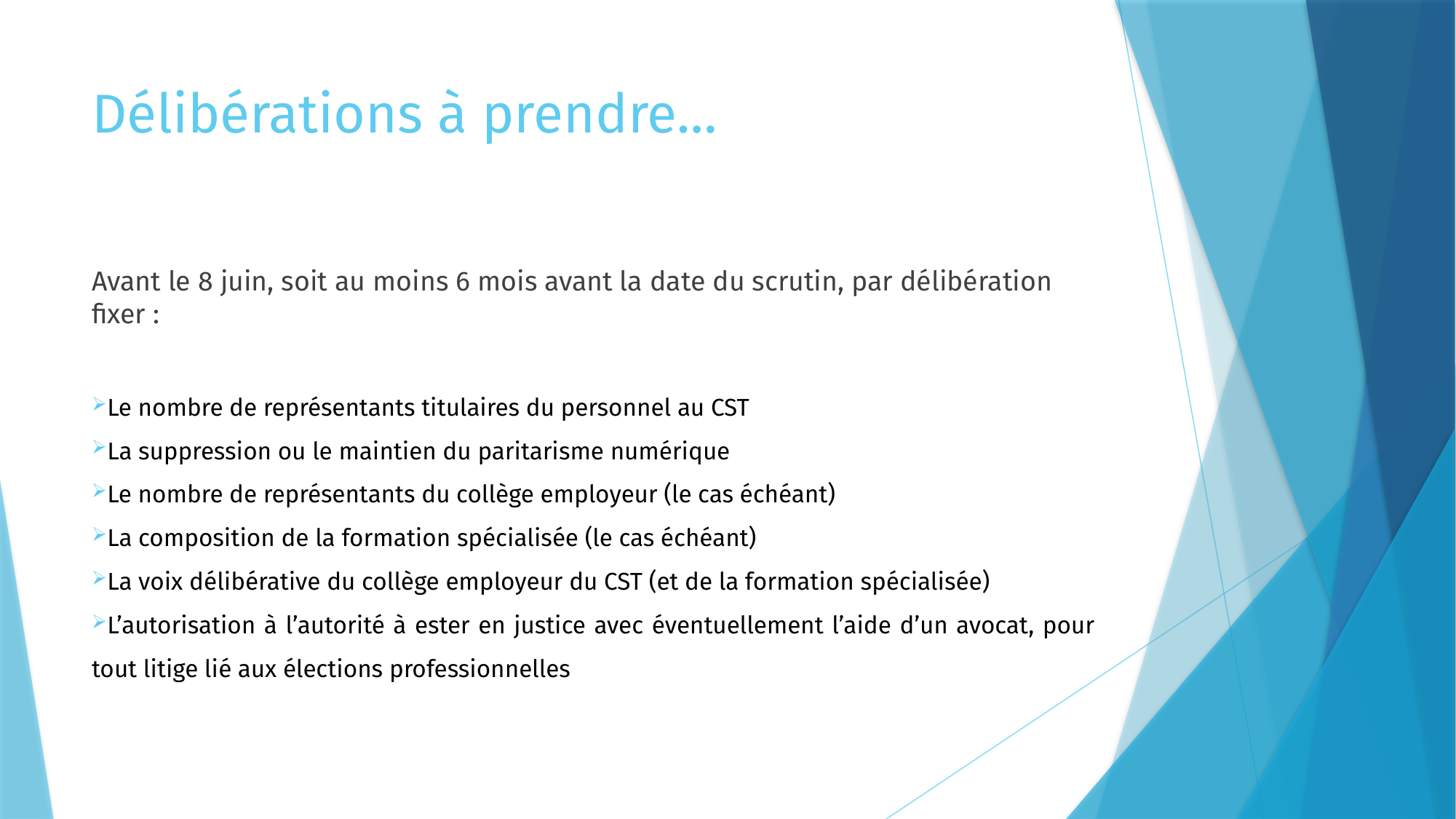

# Délibérations à prendre…
Avant le 8 juin, soit au moins 6 mois avant la date du scrutin, par délibération fixer :

Le nombre de représentants titulaires du personnel au CST
La suppression ou le maintien du paritarisme numérique
Le nombre de représentants du collège employeur (le cas échéant)
La composition de la formation spécialisée (le cas échéant)
La voix délibérative du collège employeur du CST (et de la formation spécialisée)
L’autorisation à l’autorité à ester en justice avec éventuellement l’aide d’un avocat, pour tout litige lié aux élections professionnelles